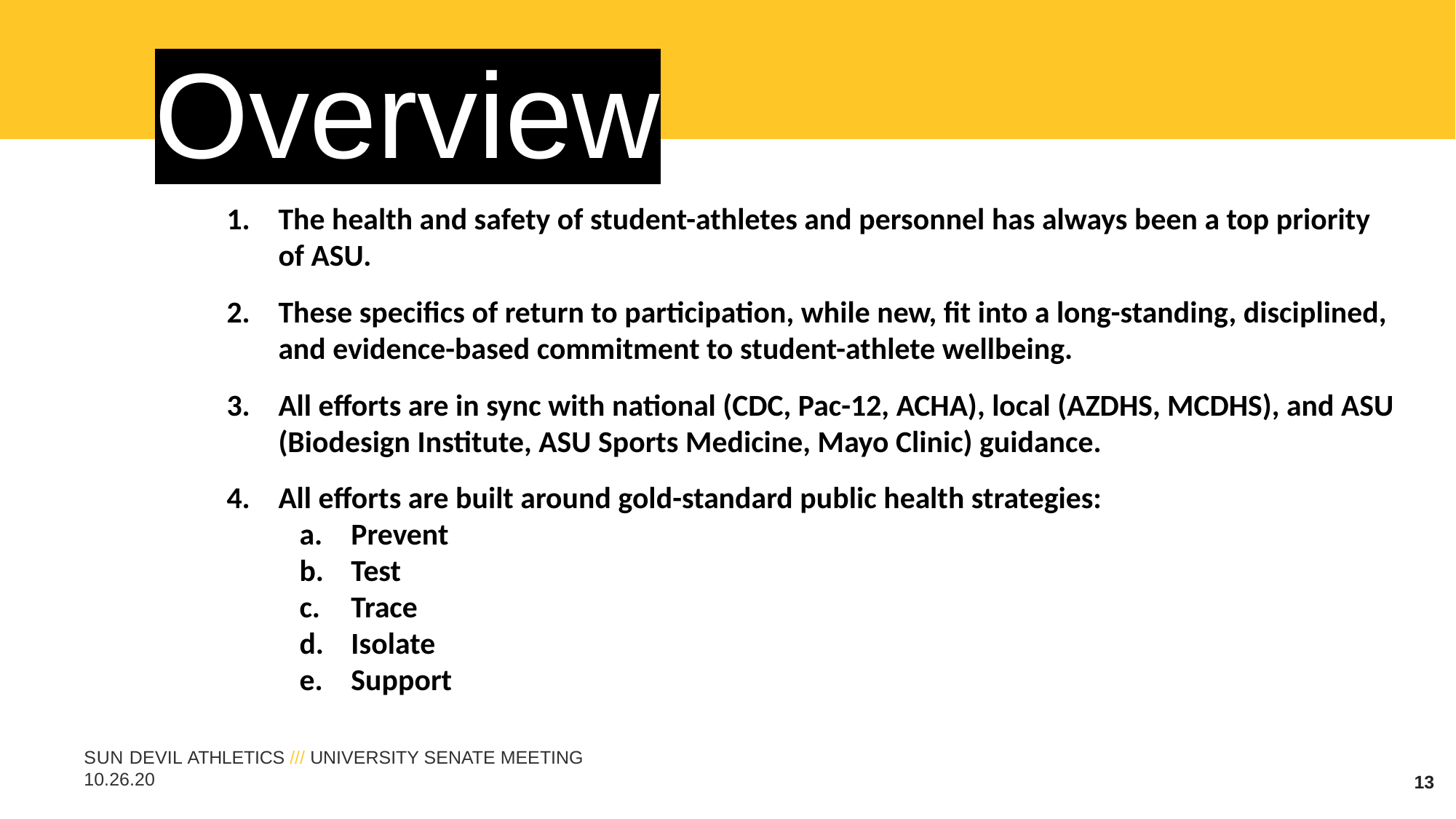

Overview
The health and safety of student-athletes and personnel has always been a top priority of ASU.
These specifics of return to participation, while new, fit into a long-standing, disciplined, and evidence-based commitment to student-athlete wellbeing.
All efforts are in sync with national (CDC, Pac-12, ACHA), local (AZDHS, MCDHS), and ASU (Biodesign Institute, ASU Sports Medicine, Mayo Clinic) guidance.
All efforts are built around gold-standard public health strategies:
Prevent
Test
Trace
Isolate
Support
SUN DEVIL ATHLETICS /// UNIVERSITY SENATE MEETING 10.26.20
13